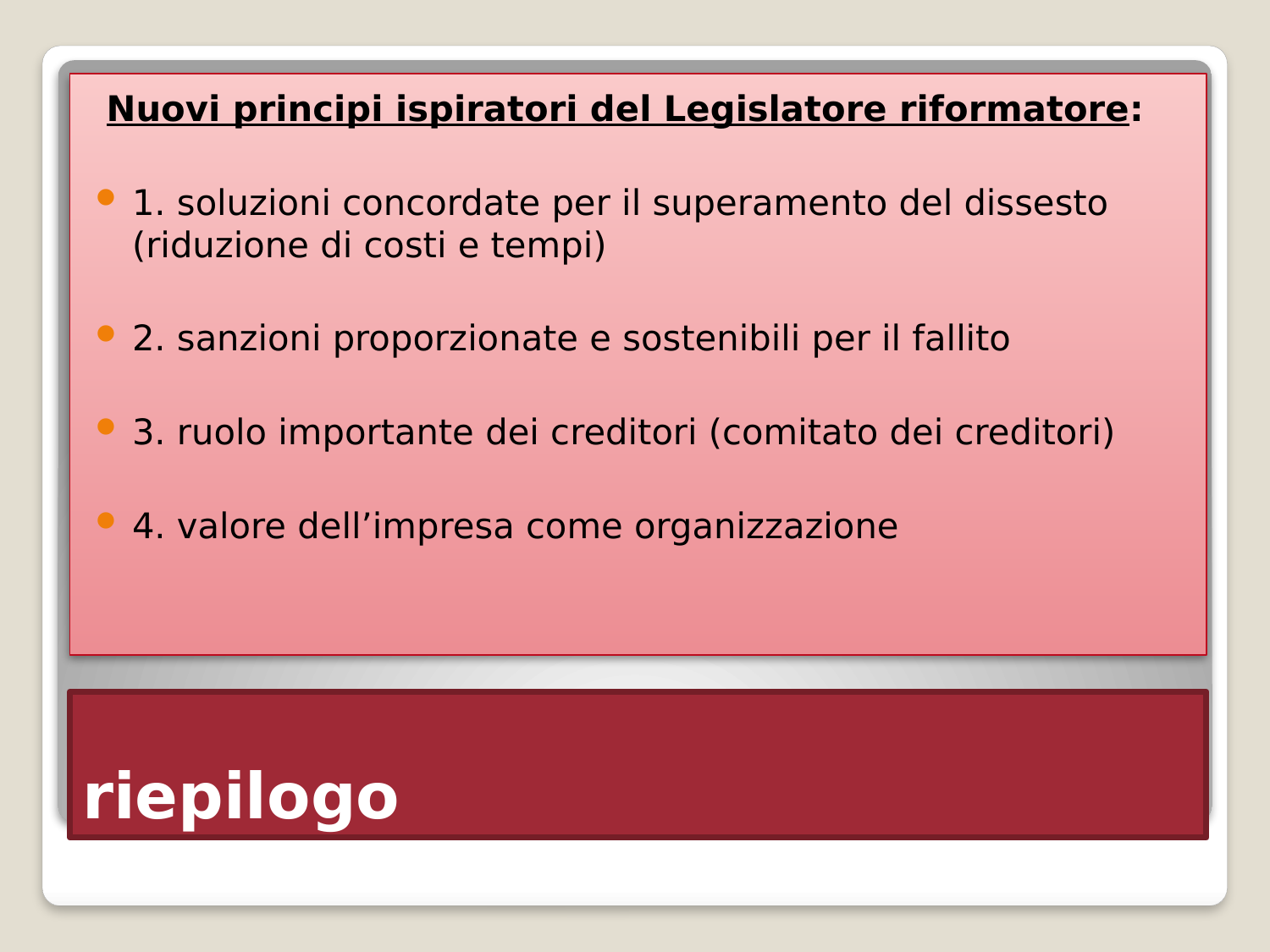

Nuovi principi ispiratori del Legislatore riformatore:

1. soluzioni concordate per il superamento del dissesto (riduzione di costi e tempi)

2. sanzioni proporzionate e sostenibili per il fallito

3. ruolo importante dei creditori (comitato dei creditori)

4. valore dell’impresa come organizzazione

# riepilogo